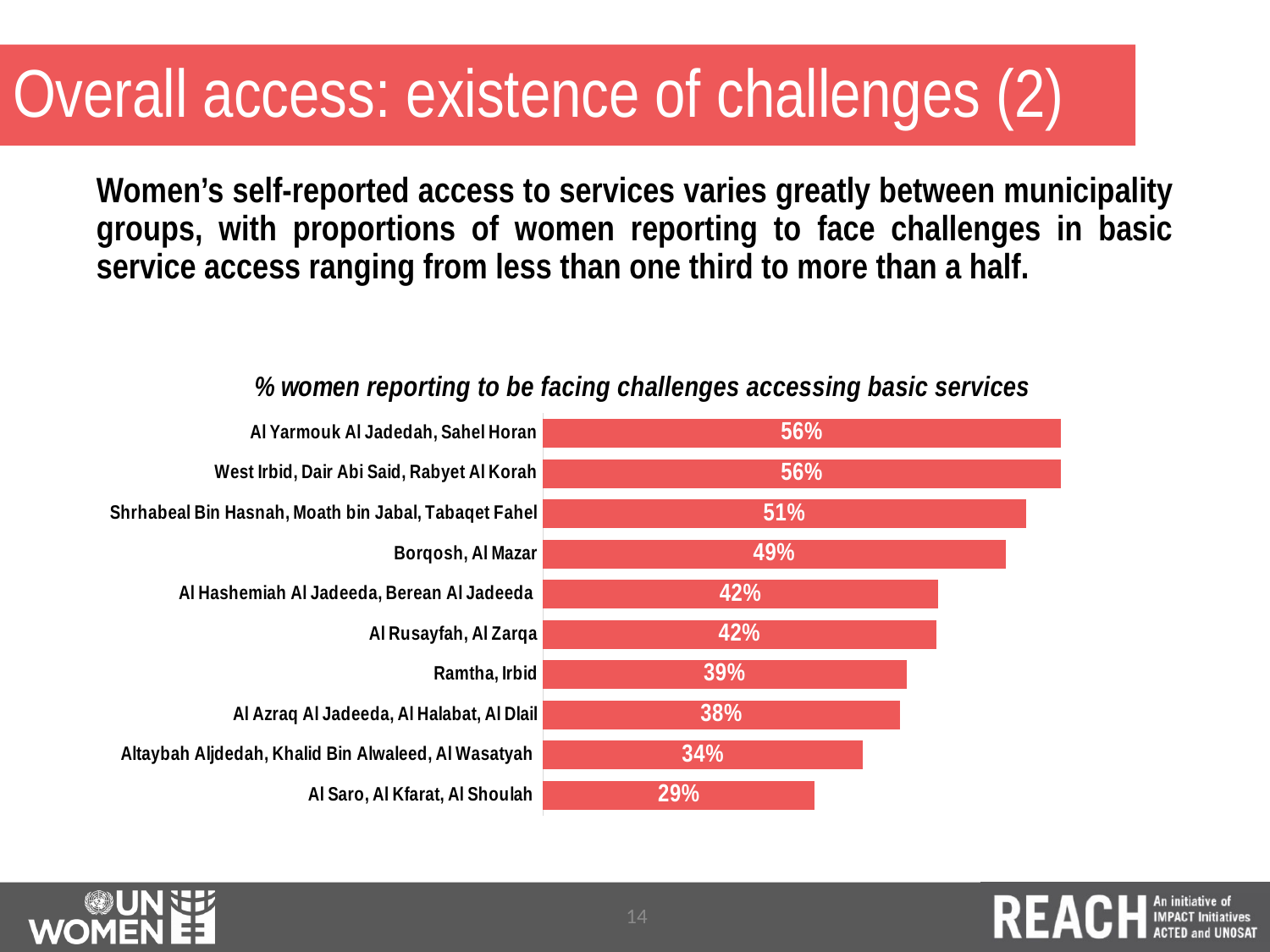

# Overall access: existence of challenges (2)
Women’s self-reported access to services varies greatly between municipality groups, with proportions of women reporting to face challenges in basic service access ranging from less than one third to more than a half.

### Chart: % women reporting to be facing challenges accessing basic services

| Category |  |
|---|---|
| Al Saro, Al Kfarat, Al Shoulah  | 0.288691351851286 |
| Altaybah Aljdedah, Khalid Bin Alwaleed, Al Wasatyah  | 0.33995001169219 |
| Al Azraq Al Jadeeda, Al Halabat, Al Dlail | 0.379216937986922 |
| Ramtha, Irbid | 0.386172913681752 |
| Al Rusayfah, Al Zarqa | 0.417698274930622 |
| Al Hashemiah Al Jadeeda, Berean Al Jadeeda  | 0.419804881957218 |
| Borqosh, Al Mazar | 0.491466508068484 |
| Shrhabeal Bin Hasnah, Moath bin Jabal, Tabaqet Fahel | 0.513007395879124 |
| West Irbid, Dair Abi Said, Rabyet Al Korah | 0.560567940497729 |
| Al Yarmouk Al Jadedah, Sahel Horan | 0.562552903335027 |
14